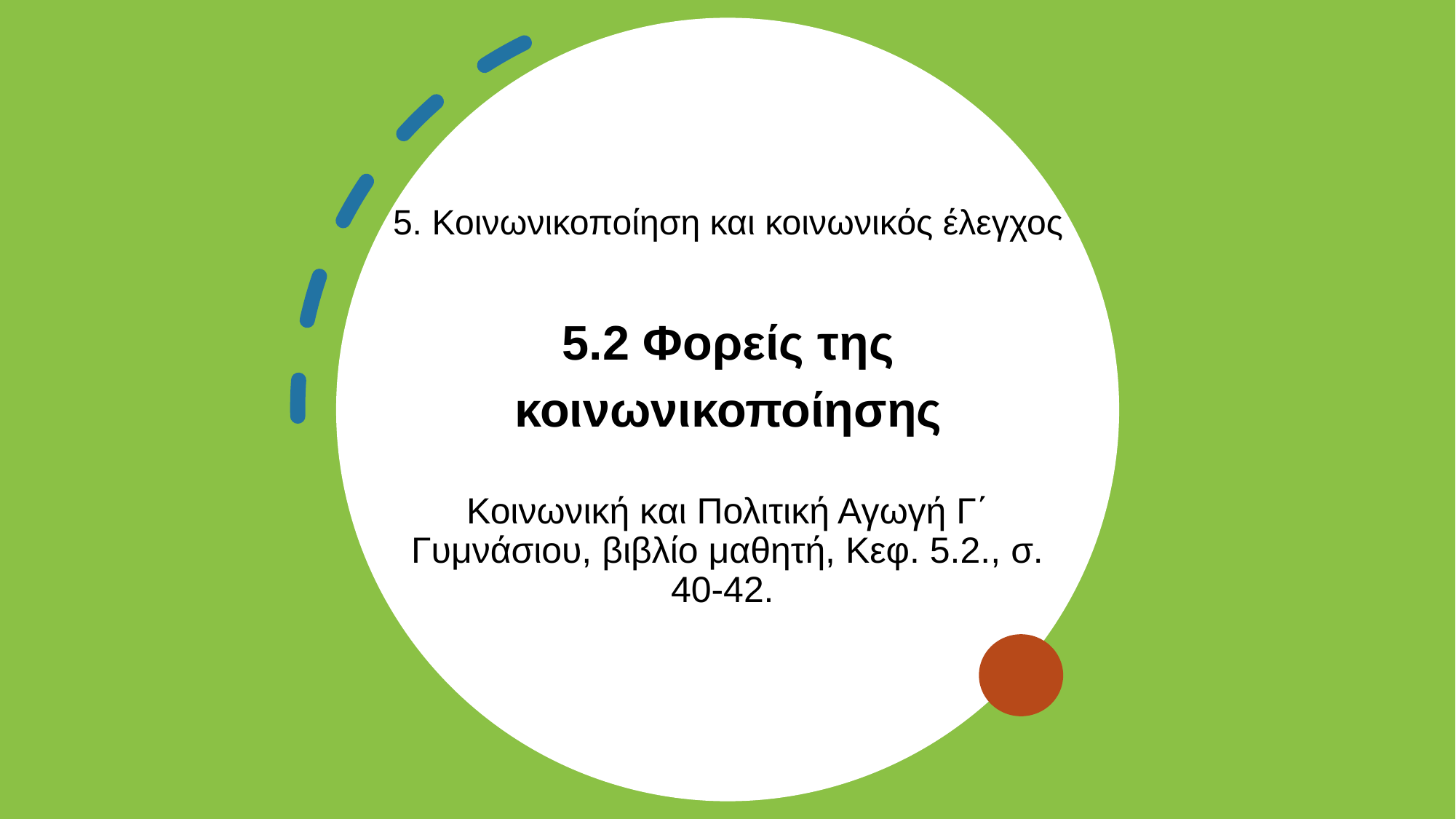

# 5. Κοινωνικοποίηση και κοινωνικός έλεγχος 5.2 Φορείς της κοινωνικοποίησης
Κοινωνική και Πολιτική Αγωγή Γ΄ Γυμνάσιου, βιβλίο μαθητή, Κεφ. 5.2., σ. 40-42.